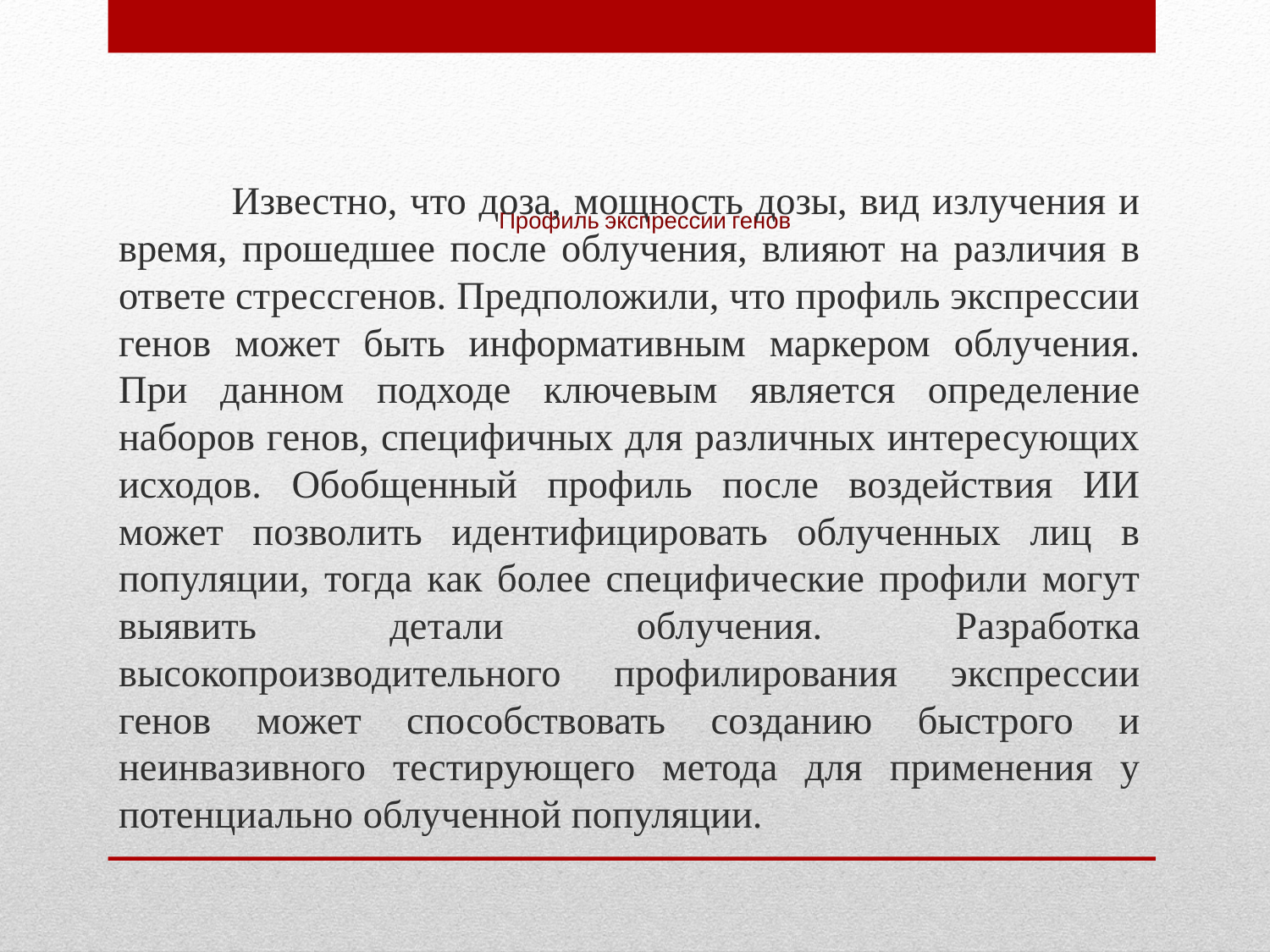

Известно, что доза, мощность дозы, вид излучения и время, прошедшее после облучения, влияют на различия в ответе стрессгенов. Предположили, что профиль экспрессии генов может быть информативным маркером облучения. При данном подходе ключевым является определение наборов генов, специфичных для различных интересующих исходов. Обобщенный профиль после воздействия ИИ может позволить идентифицировать облученных лиц в популяции, тогда как более специфические профили могут выявить детали облучения. Разработка высокопроизводительного профилирования экспрессии генов может способствовать созданию быстрого и неинвазивного тестирующего метода для применения у потенциально облученной популяции.
# Профиль экспрессии генов